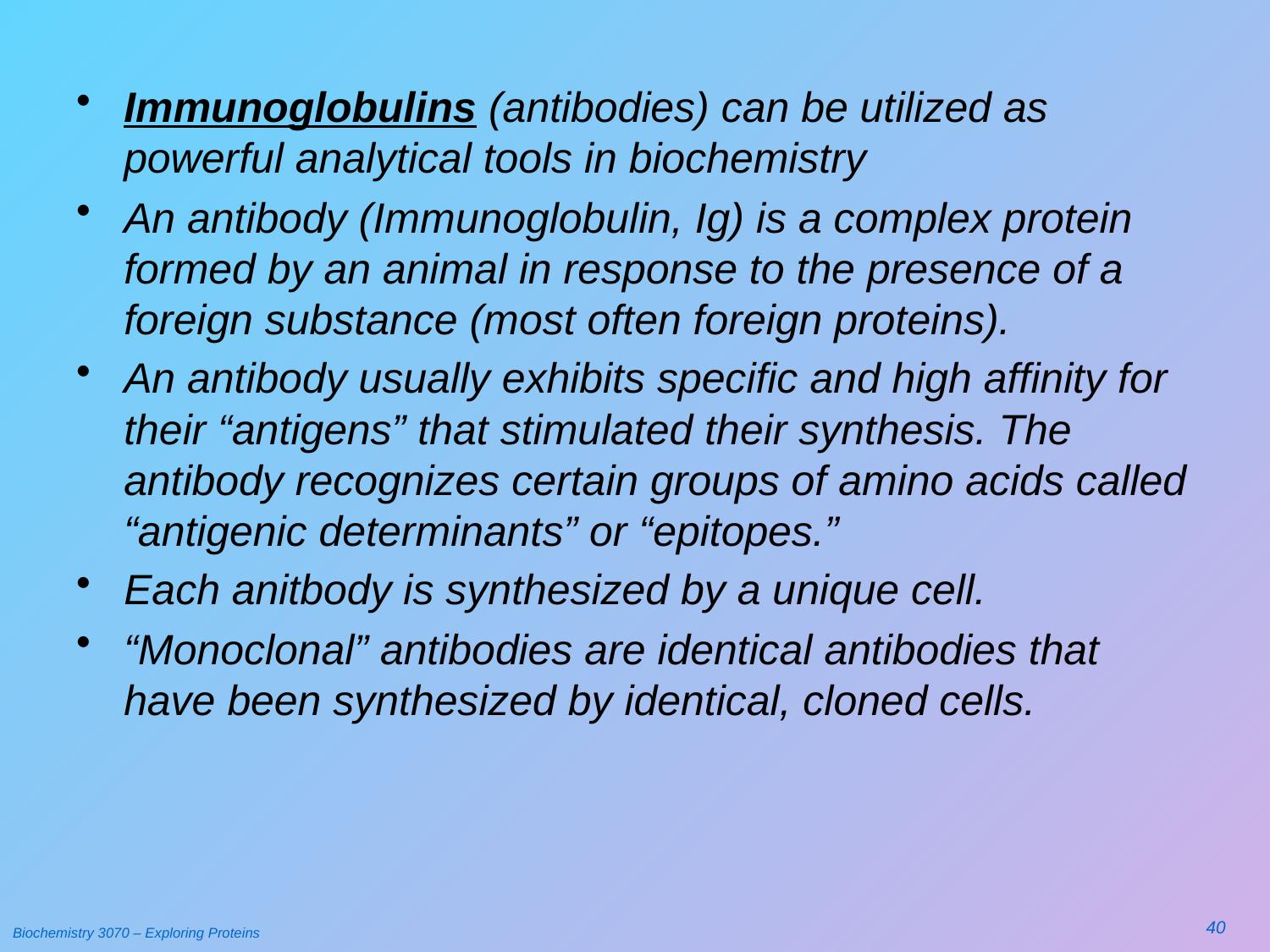

#
Immunoglobulins (antibodies) can be utilized as powerful analytical tools in biochemistry
An antibody (Immunoglobulin, Ig) is a complex protein formed by an animal in response to the presence of a foreign substance (most often foreign proteins).
An antibody usually exhibits specific and high affinity for their “antigens” that stimulated their synthesis. The antibody recognizes certain groups of amino acids called “antigenic determinants” or “epitopes.”
Each anitbody is synthesized by a unique cell.
“Monoclonal” antibodies are identical antibodies that have been synthesized by identical, cloned cells.

40
Biochemistry 3070 – Exploring Proteins